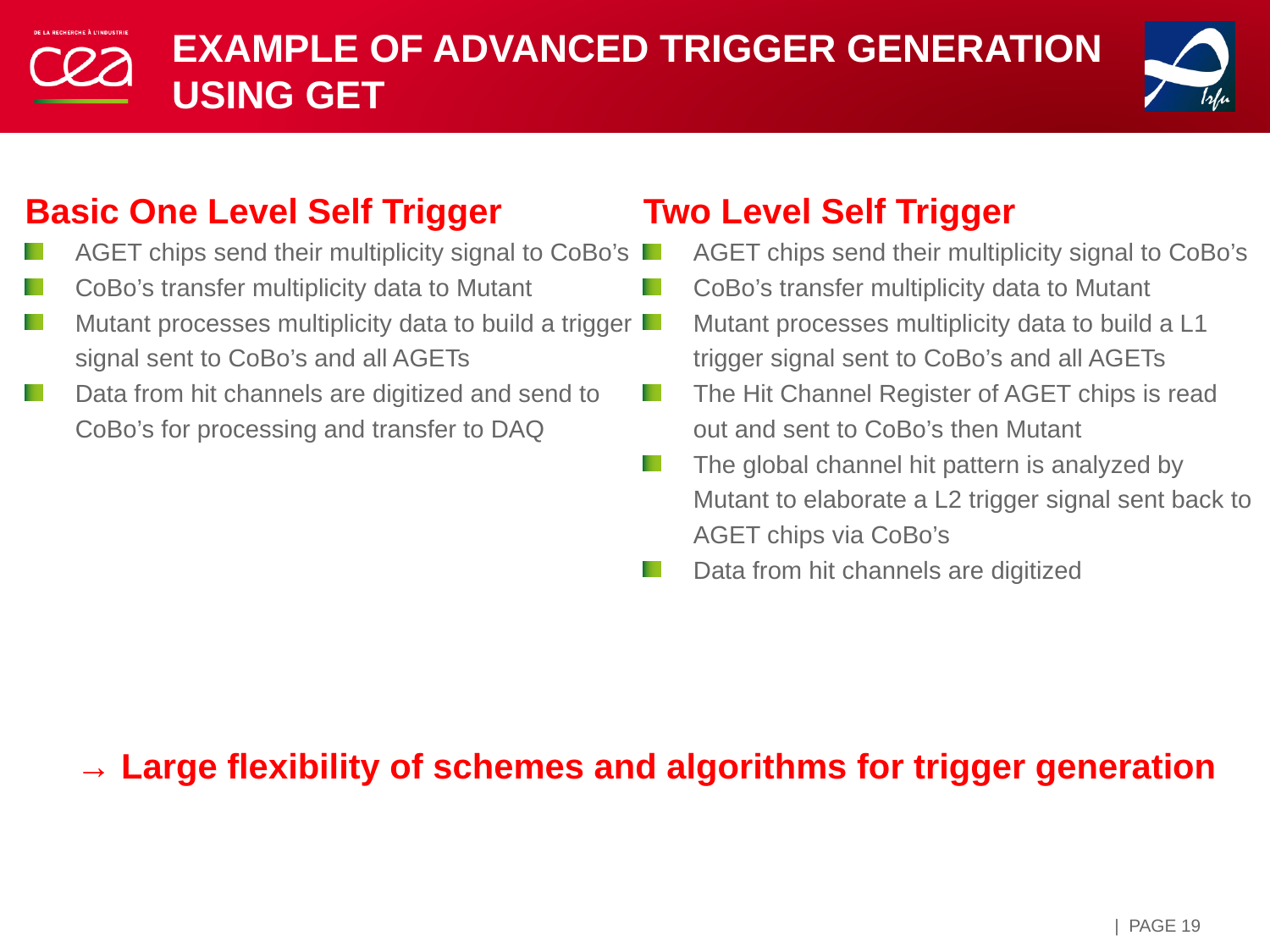

# Example of advanced TRIGGER Generation using GET
Two Level Self Trigger
AGET chips send their multiplicity signal to CoBo’s
CoBo’s transfer multiplicity data to Mutant
Mutant processes multiplicity data to build a L1 trigger signal sent to CoBo’s and all AGETs
The Hit Channel Register of AGET chips is read out and sent to CoBo’s then Mutant
The global channel hit pattern is analyzed by Mutant to elaborate a L2 trigger signal sent back to AGET chips via CoBo’s
Data from hit channels are digitized

Basic One Level Self Trigger
AGET chips send their multiplicity signal to CoBo’s
CoBo’s transfer multiplicity data to Mutant
Mutant processes multiplicity data to build a trigger signal sent to CoBo’s and all AGETs
Data from hit channels are digitized and send to CoBo’s for processing and transfer to DAQ
→ Large flexibility of schemes and algorithms for trigger generation
|  PAGE 19